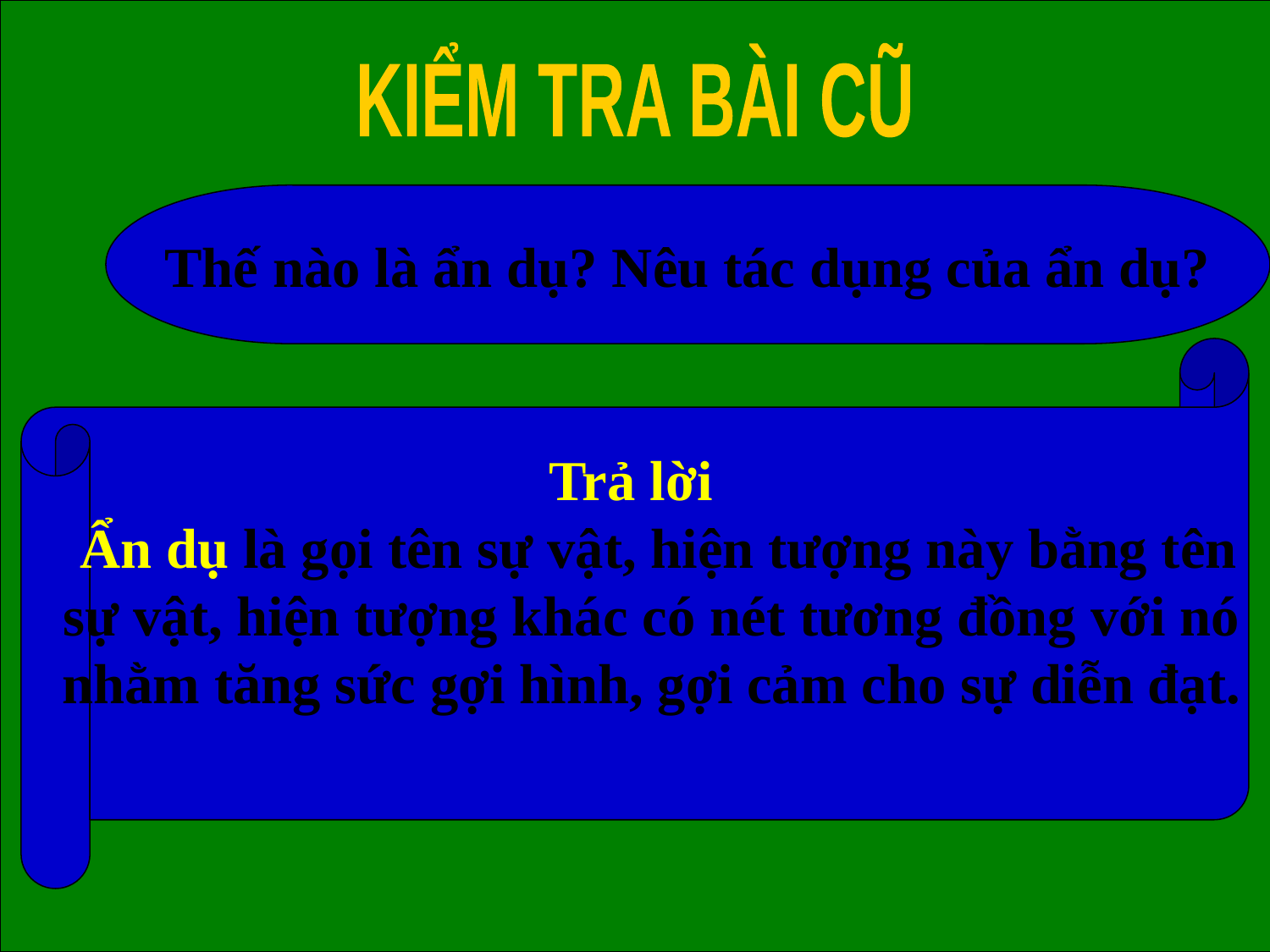

KIỂM TRA BÀI CŨ
Thế nào là ẩn dụ? Nêu tác dụng của ẩn dụ?
Trả lời
 Ẩn dụ là gọi tên sự vật, hiện tượng này bằng tên
 sự vật, hiện tượng khác có nét tương đồng với nó
nhằm tăng sức gợi hình, gợi cảm cho sự diễn đạt.